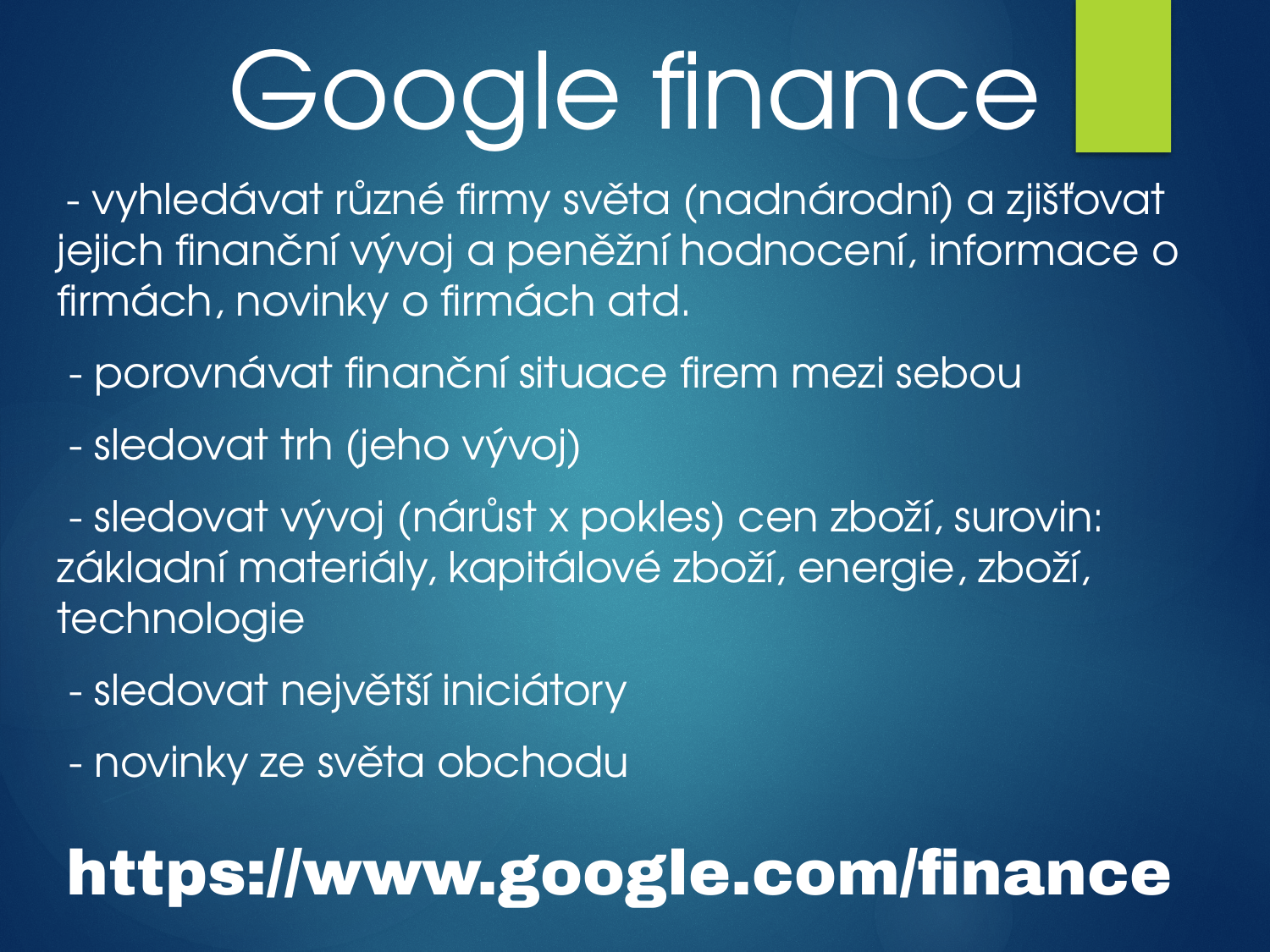

# Google finance
 - vyhledávat různé firmy světa (nadnárodní) a zjišťovat jejich finanční vývoj a peněžní hodnocení, informace o firmách, novinky o firmách atd.
 - porovnávat finanční situace firem mezi sebou
 - sledovat trh (jeho vývoj)
 - sledovat vývoj (nárůst x pokles) cen zboží, surovin: základní materiály, kapitálové zboží, energie, zboží, technologie
 - sledovat největší iniciátory
 - novinky ze světa obchodu
https://www.google.com/finance